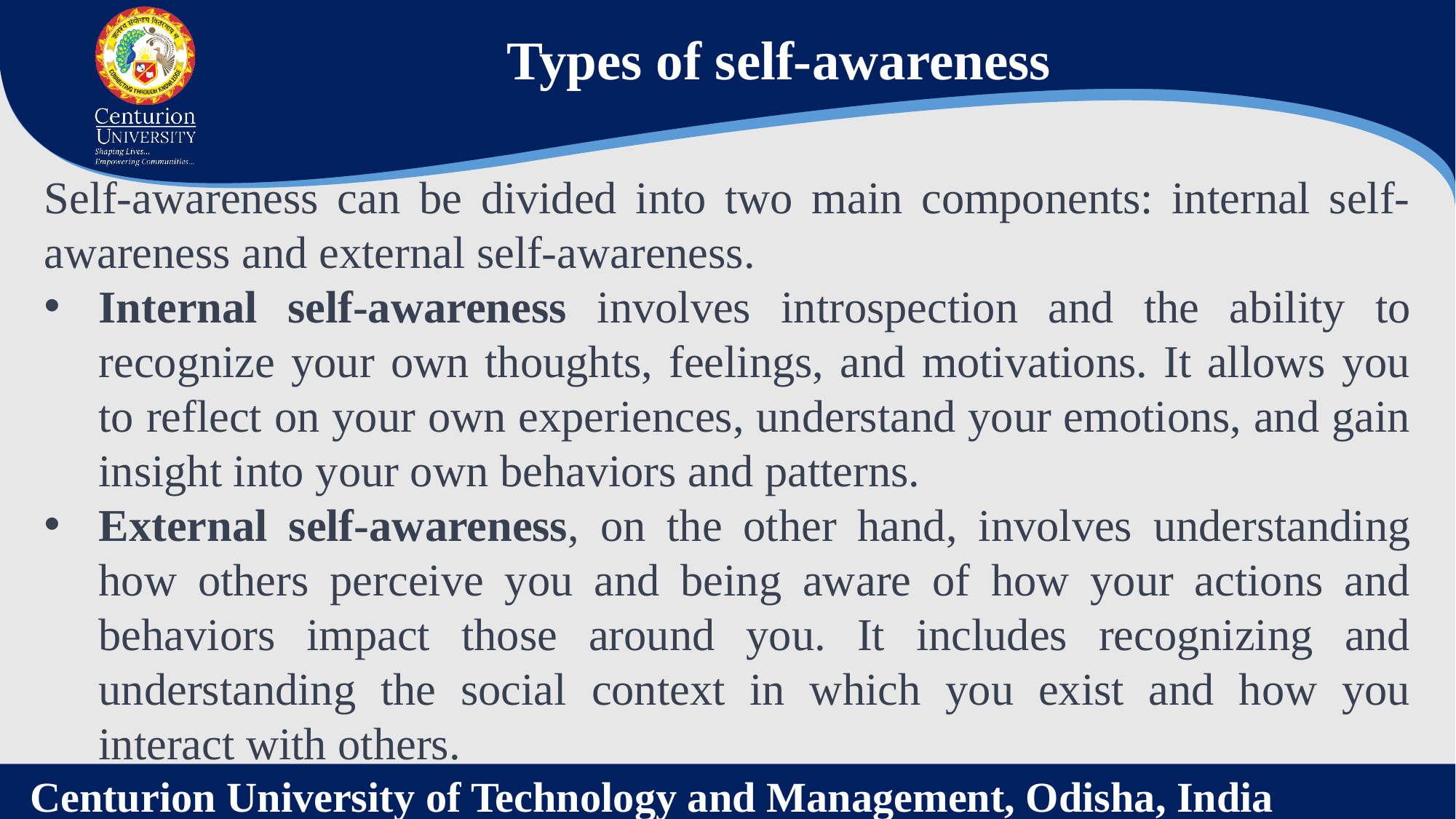

Types of self-awareness
Self-awareness can be divided into two main components: internal self-awareness and external self-awareness.
Internal self-awareness involves introspection and the ability to recognize your own thoughts, feelings, and motivations. It allows you to reflect on your own experiences, understand your emotions, and gain insight into your own behaviors and patterns.
External self-awareness, on the other hand, involves understanding how others perceive you and being aware of how your actions and behaviors impact those around you. It includes recognizing and understanding the social context in which you exist and how you interact with others.